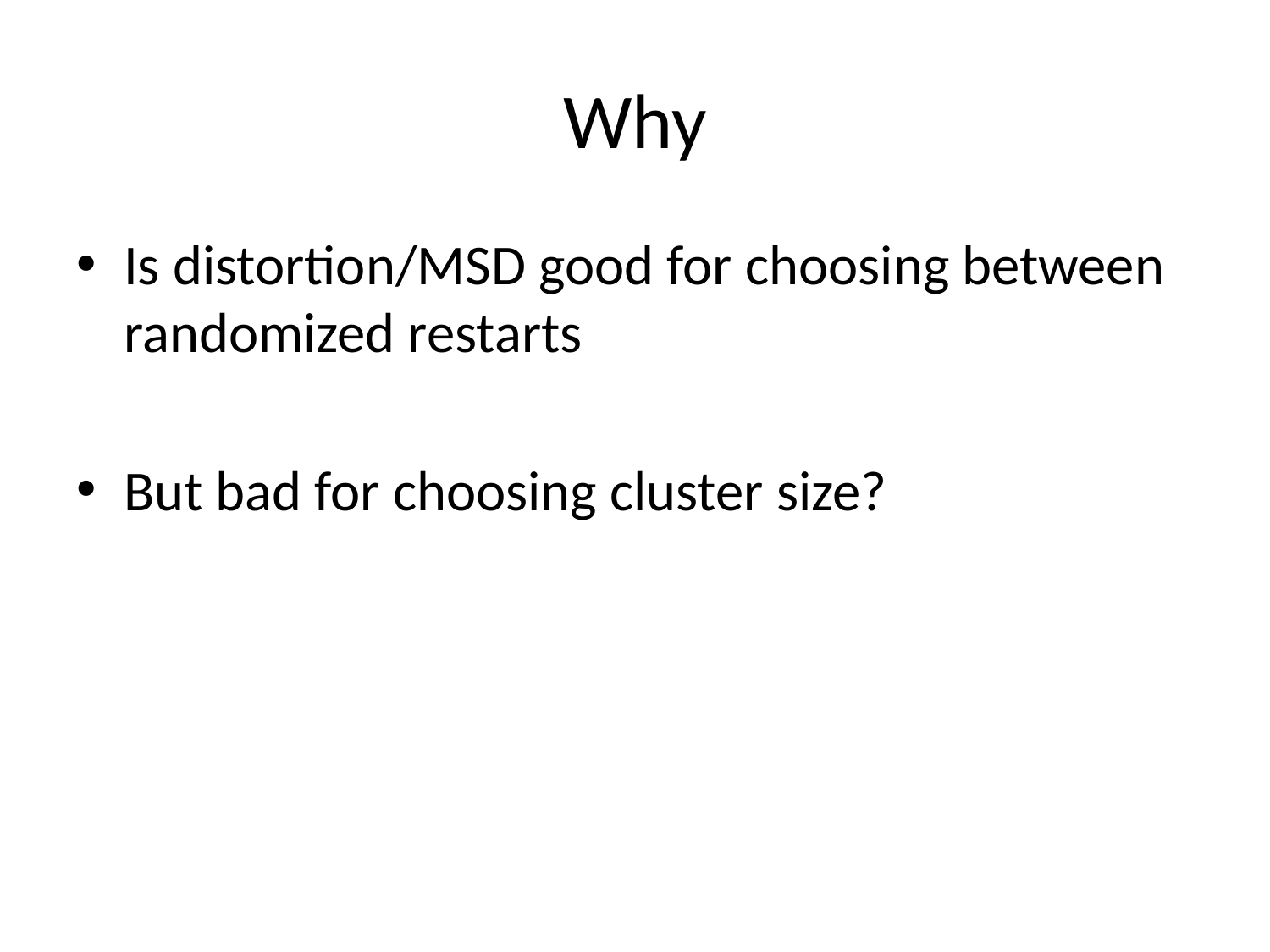

# Why
Is distortion/MSD good for choosing between randomized restarts

But bad for choosing cluster size?